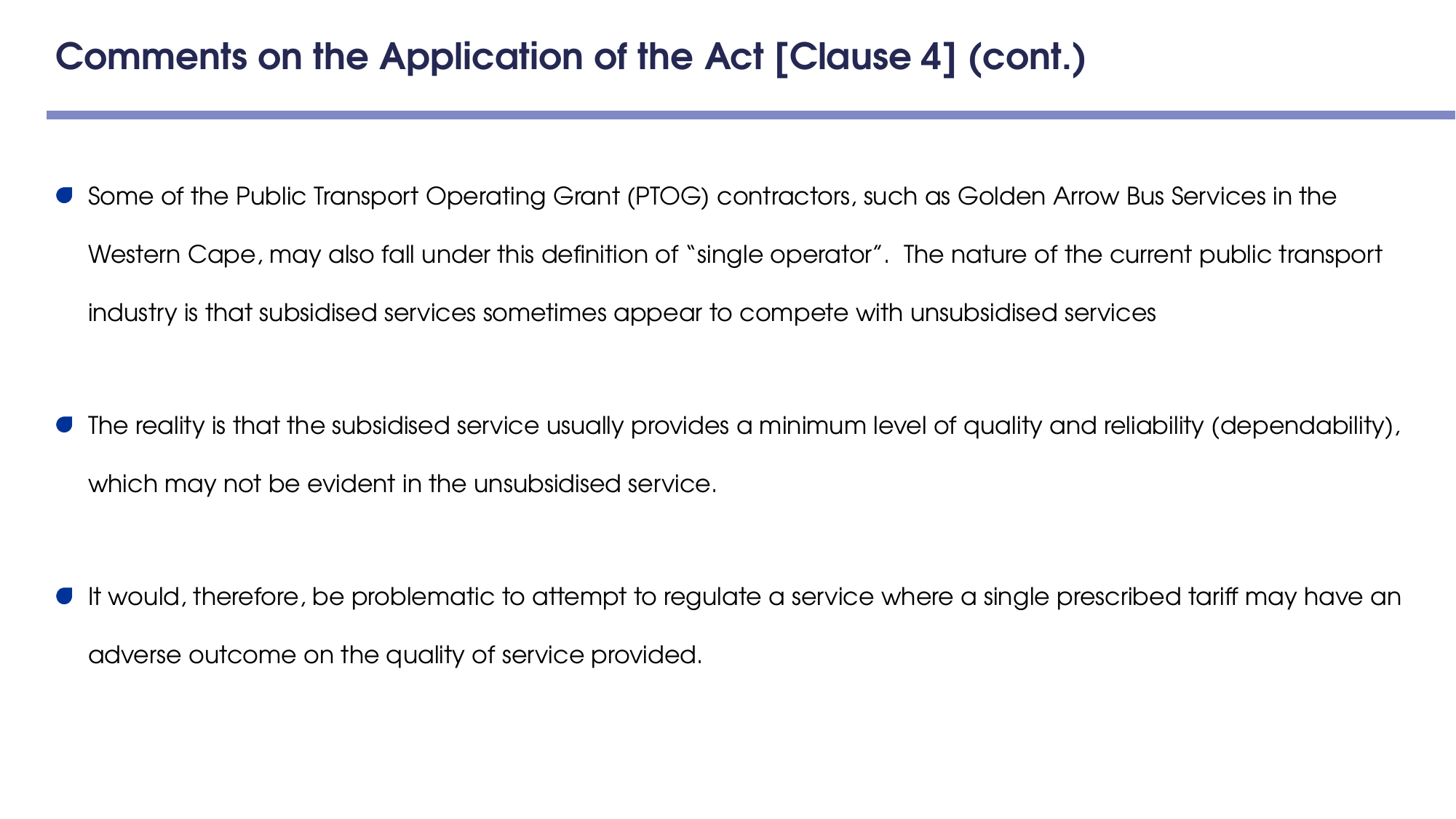

# Comments on the Application of the Act [Clause 4] (cont.)
Some of the Public Transport Operating Grant (PTOG) contractors, such as Golden Arrow Bus Services in the Western Cape, may also fall under this definition of “single operator”.  The nature of the current public transport industry is that subsidised services sometimes appear to compete with unsubsidised services

The reality is that the subsidised service usually provides a minimum level of quality and reliability (dependability), which may not be evident in the unsubsidised service.

It would, therefore, be problematic to attempt to regulate a service where a single prescribed tariff may have an adverse outcome on the quality of service provided.